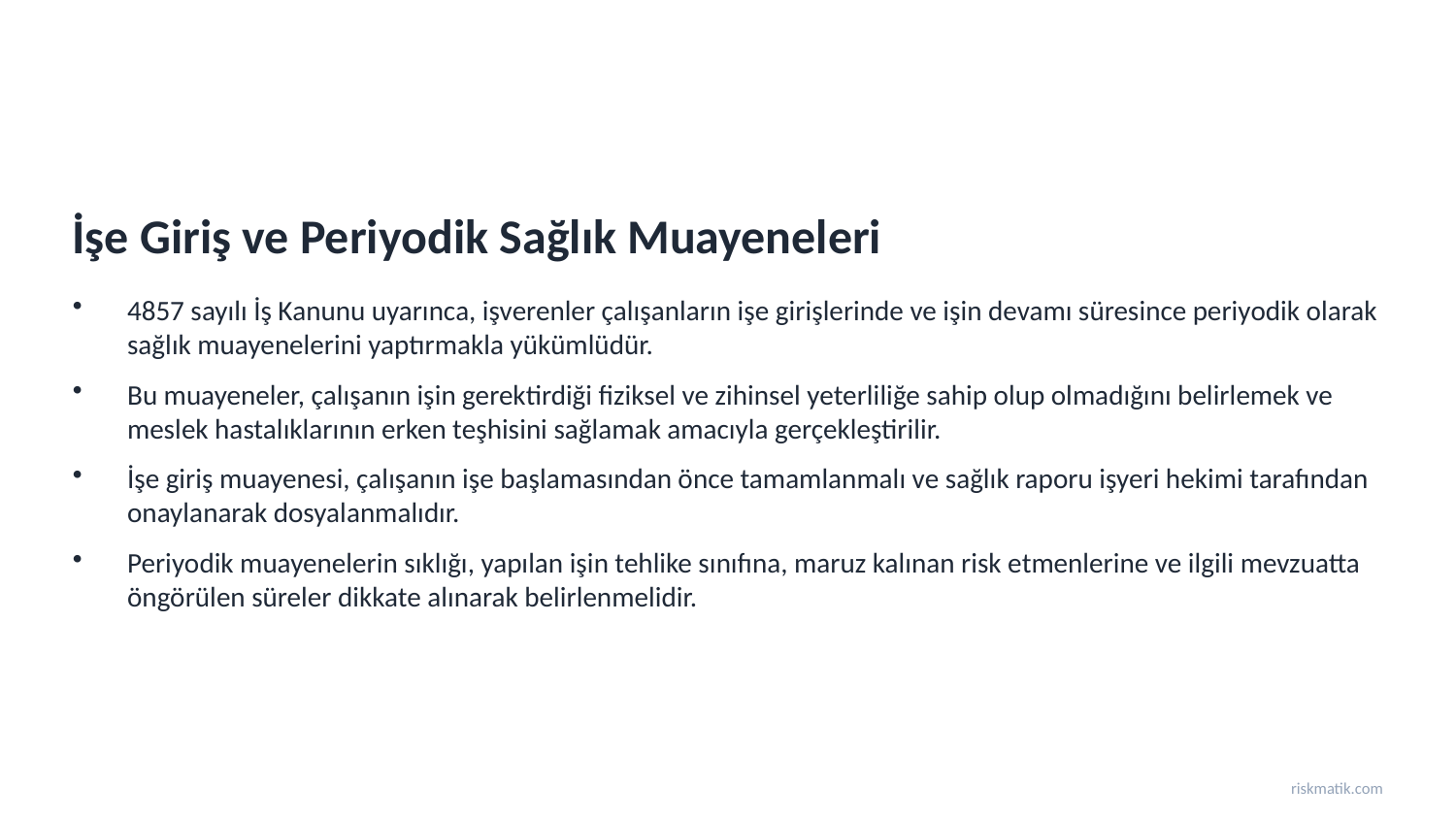

İşe Giriş ve Periyodik Sağlık Muayeneleri
4857 sayılı İş Kanunu uyarınca, işverenler çalışanların işe girişlerinde ve işin devamı süresince periyodik olarak sağlık muayenelerini yaptırmakla yükümlüdür.
Bu muayeneler, çalışanın işin gerektirdiği fiziksel ve zihinsel yeterliliğe sahip olup olmadığını belirlemek ve meslek hastalıklarının erken teşhisini sağlamak amacıyla gerçekleştirilir.
İşe giriş muayenesi, çalışanın işe başlamasından önce tamamlanmalı ve sağlık raporu işyeri hekimi tarafından onaylanarak dosyalanmalıdır.
Periyodik muayenelerin sıklığı, yapılan işin tehlike sınıfına, maruz kalınan risk etmenlerine ve ilgili mevzuatta öngörülen süreler dikkate alınarak belirlenmelidir.
riskmatik.com